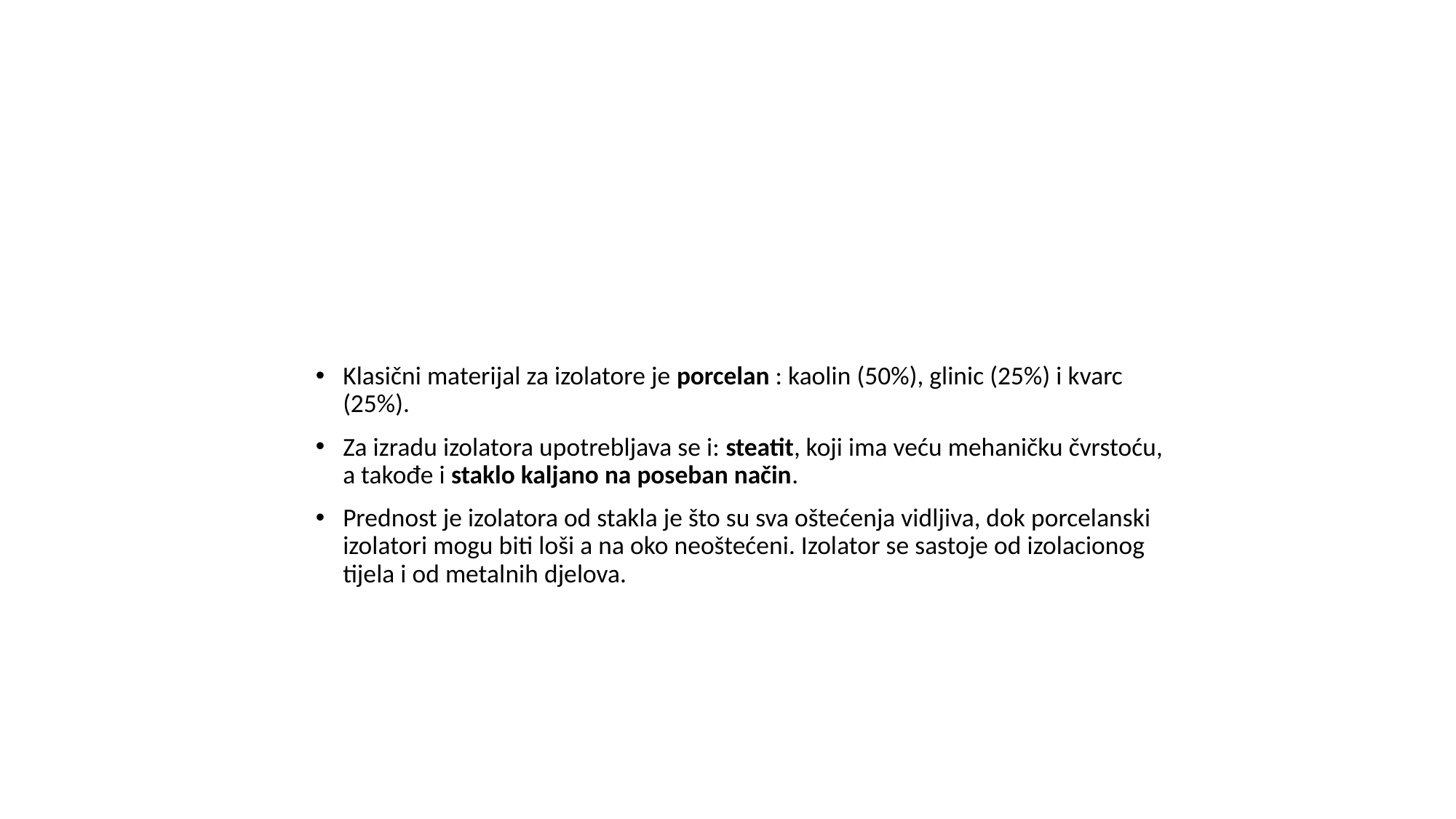

Klasični materijal za izolatore je porcelan : kaolin (50%), glinic (25%) i kvarc (25%).
Za izradu izolatora upotrebljava se i: steatit, koji ima veću mehaničku čvrstoću, a takođe i staklo kaljano na poseban način.
Prednost je izolatora od stakla je što su sva oštećenja vidljiva, dok porcelanski izolatori mogu biti loši a na oko neoštećeni. Izolator se sastoje od izolacionog tijela i od metalnih djelova.